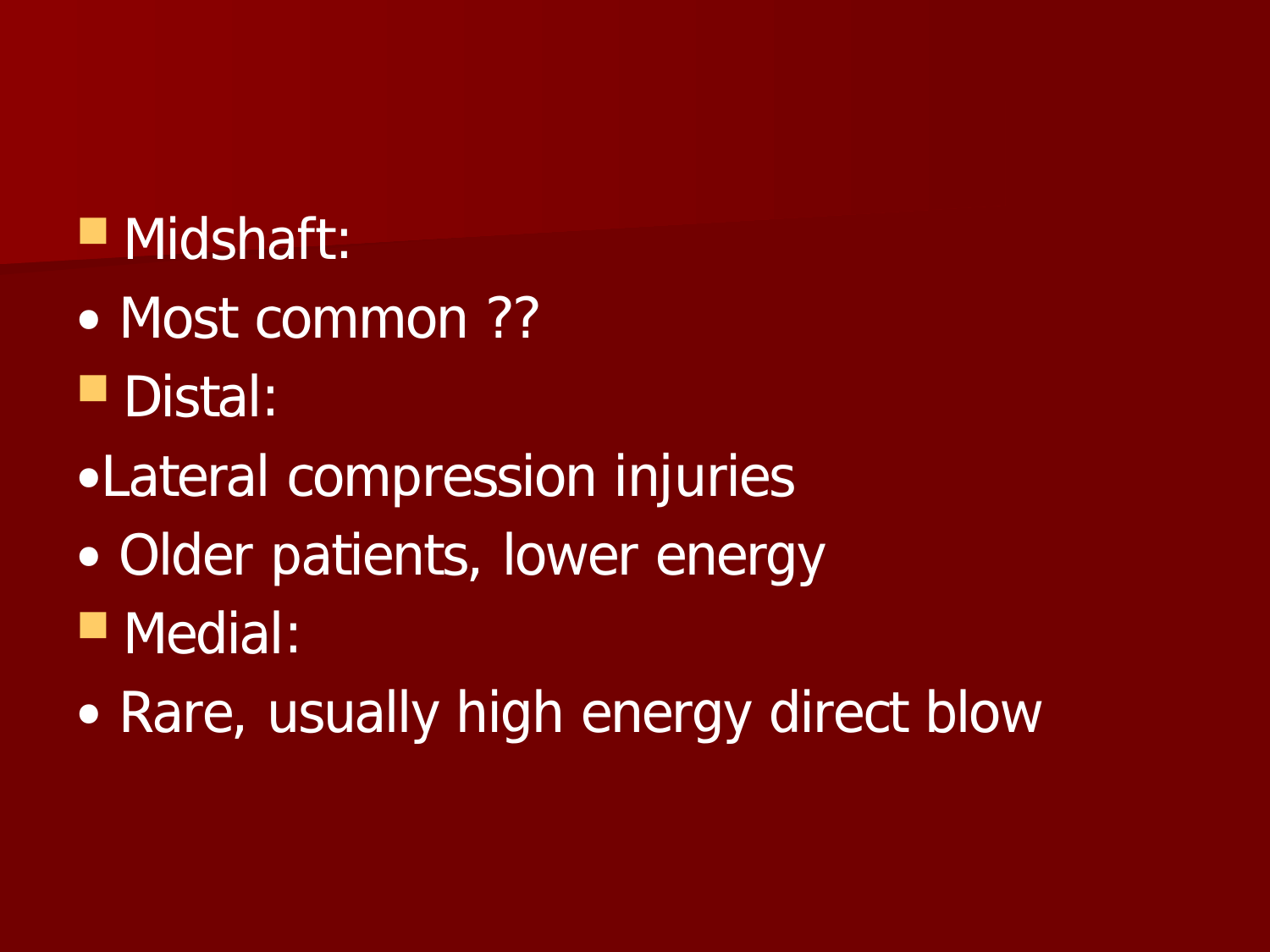

Midshaft:
• Most common ??
Distal:
•Lateral compression injuries
• Older patients, lower energy
Medial:
• Rare, usually high energy direct blow